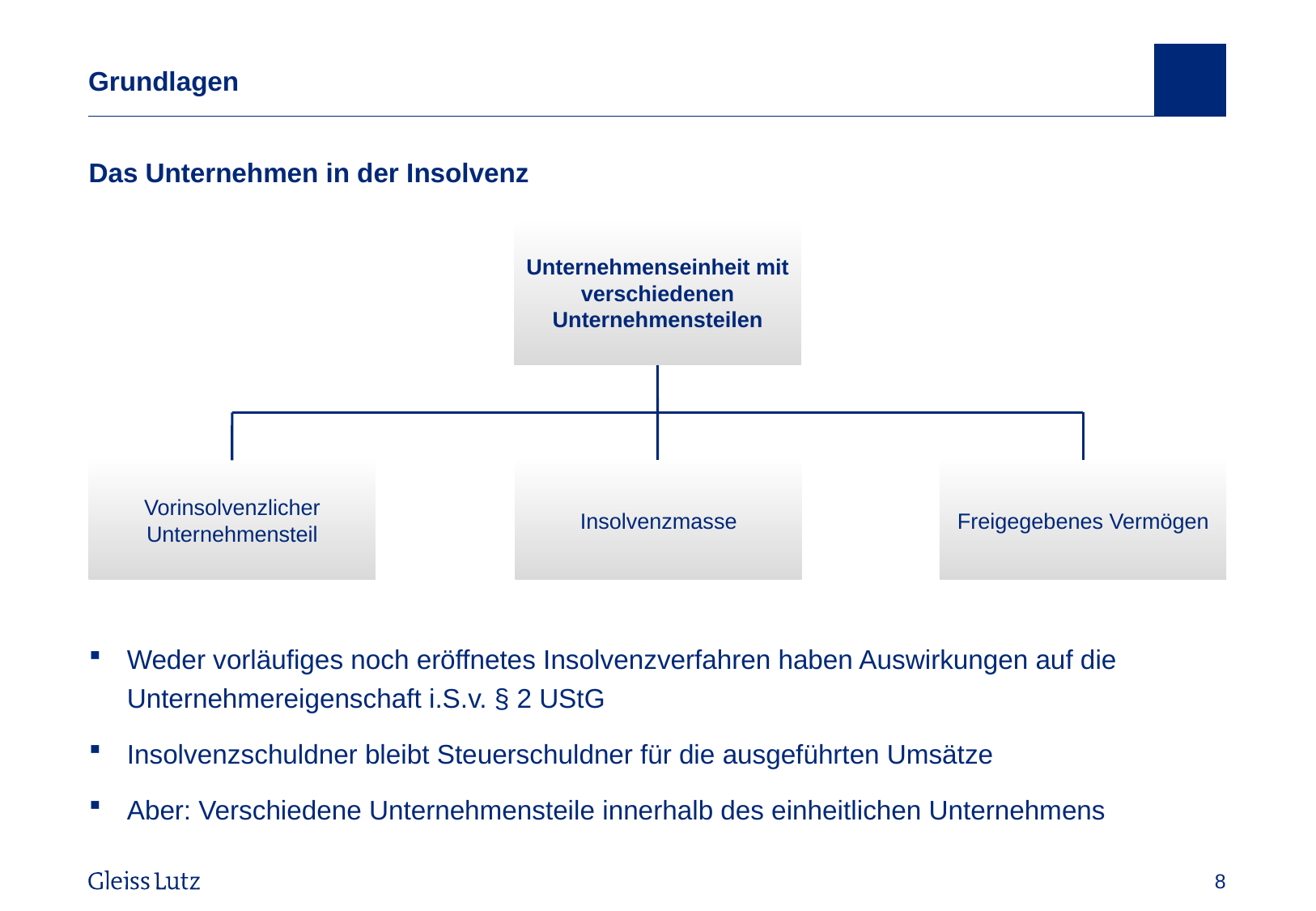

# Grundlagen
Das Unternehmen in der Insolvenz

Weder vorläufiges noch eröffnetes Insolvenzverfahren haben Auswirkungen auf die Unternehmereigenschaft i.S.v. § 2 UStG
Insolvenzschuldner bleibt Steuerschuldner für die ausgeführten Umsätze
Aber: Verschiedene Unternehmensteile innerhalb des einheitlichen Unternehmens
Unternehmenseinheit mit verschiedenen Unternehmensteilen
Vorinsolvenzlicher Unternehmensteil
Insolvenzmasse
Freigegebenes Vermögen

Vorname Name, Datum
8